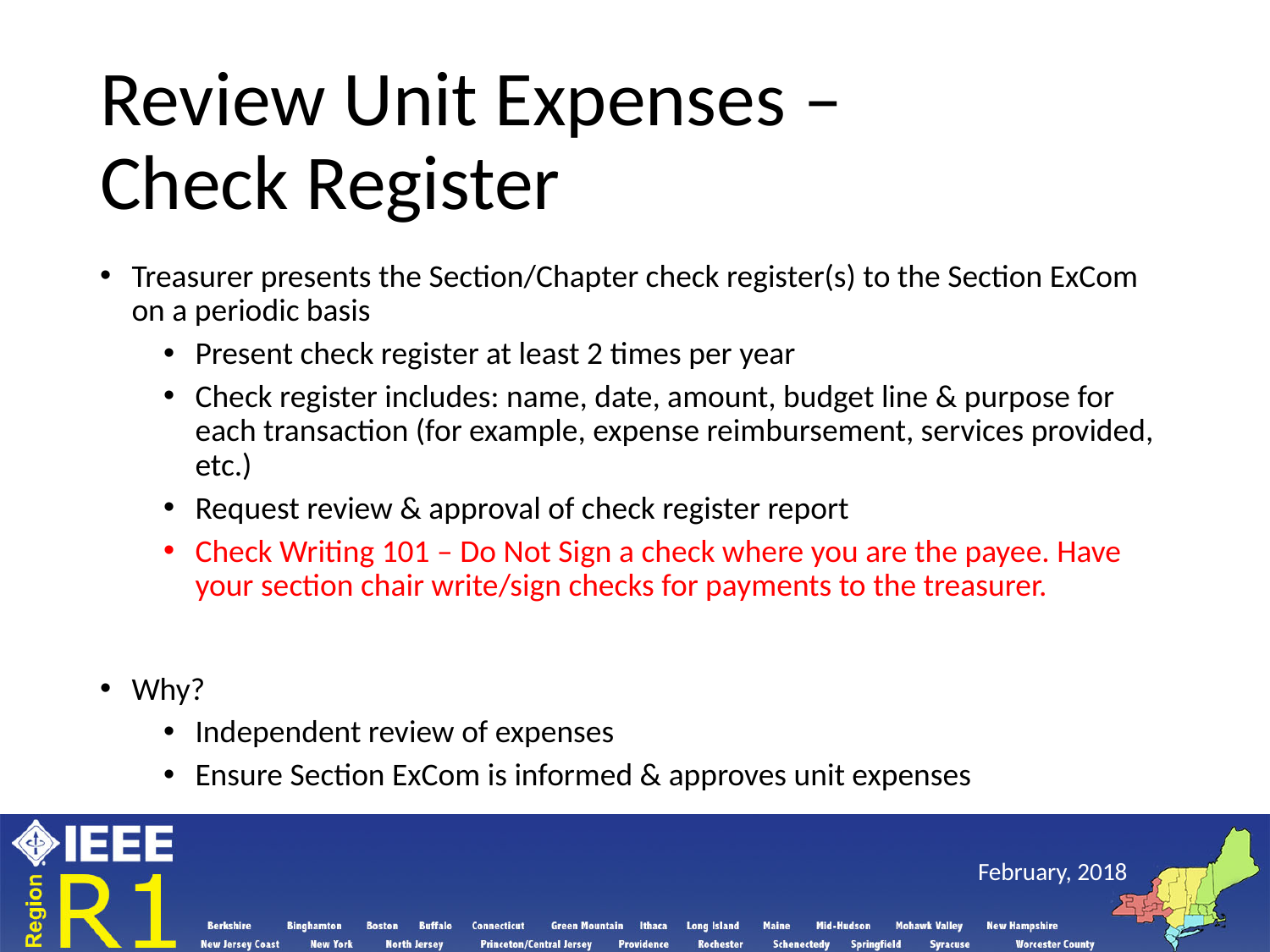

# Review Unit Expenses – Check Register
Treasurer presents the Section/Chapter check register(s) to the Section ExCom on a periodic basis
Present check register at least 2 times per year
Check register includes: name, date, amount, budget line & purpose for each transaction (for example, expense reimbursement, services provided, etc.)
Request review & approval of check register report
Check Writing 101 – Do Not Sign a check where you are the payee. Have your section chair write/sign checks for payments to the treasurer.

Why?
Independent review of expenses
Ensure Section ExCom is informed & approves unit expenses